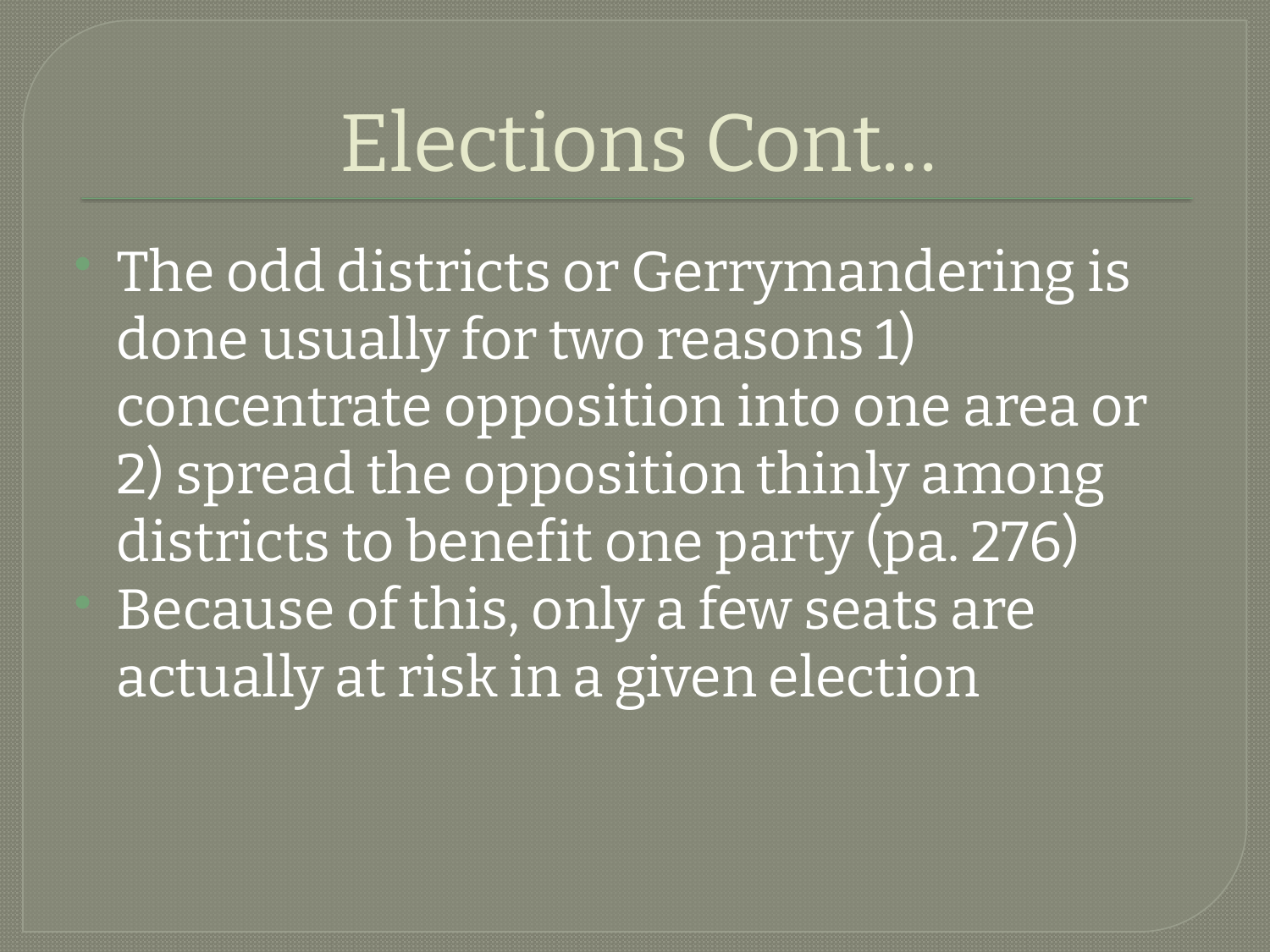

# Elections Cont…
The odd districts or Gerrymandering is done usually for two reasons 1) concentrate opposition into one area or 2) spread the opposition thinly among districts to benefit one party (pa. 276)
Because of this, only a few seats are actually at risk in a given election